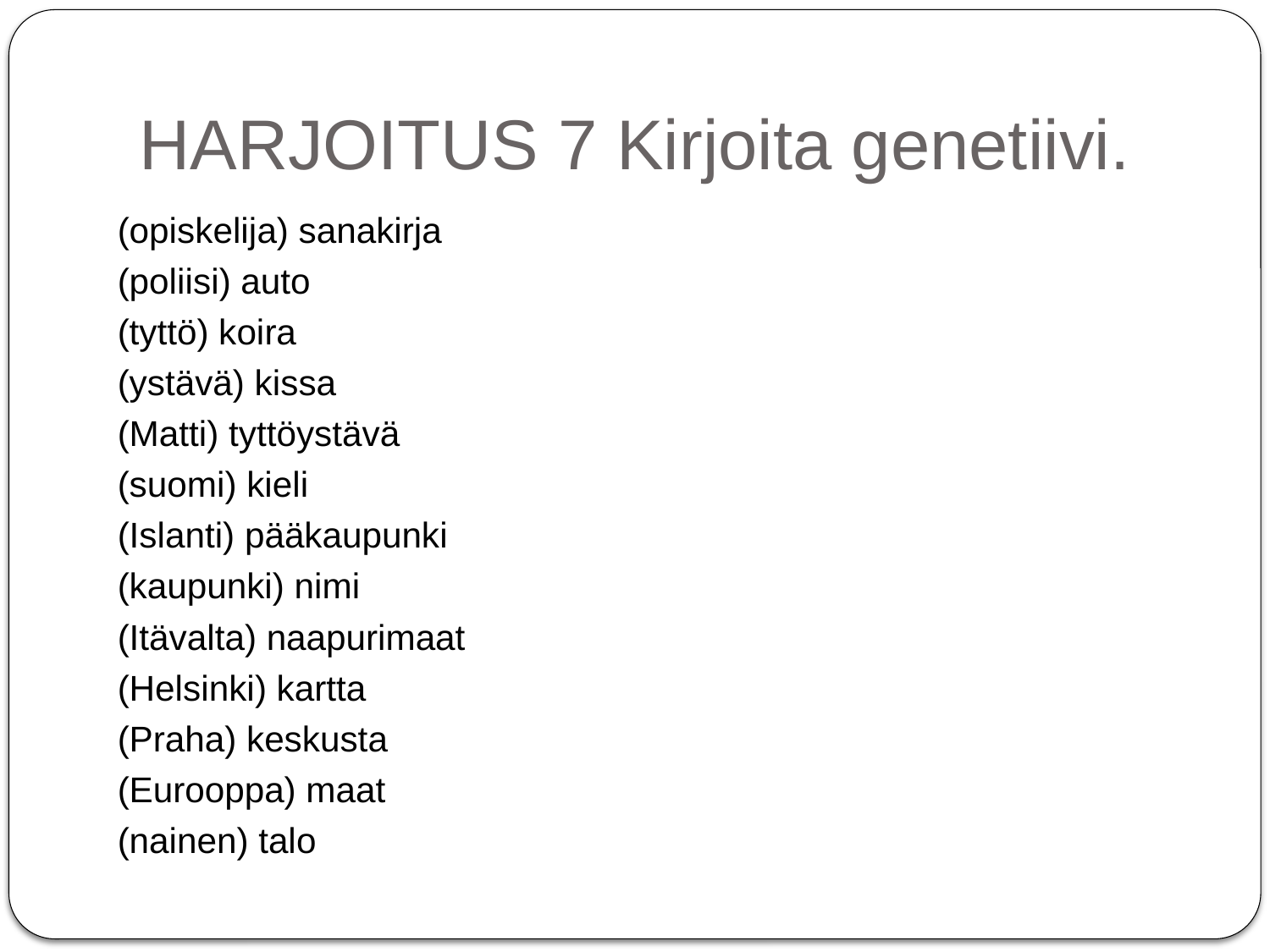

# HARJOITUS 7 Kirjoita genetiivi.
(opiskelija) sanakirja
(poliisi) auto
(tyttö) koira
(ystävä) kissa
(Matti) tyttöystävä
(suomi) kieli
(Islanti) pääkaupunki
(kaupunki) nimi
(Itävalta) naapurimaat
(Helsinki) kartta
(Praha) keskusta
(Eurooppa) maat
(nainen) talo